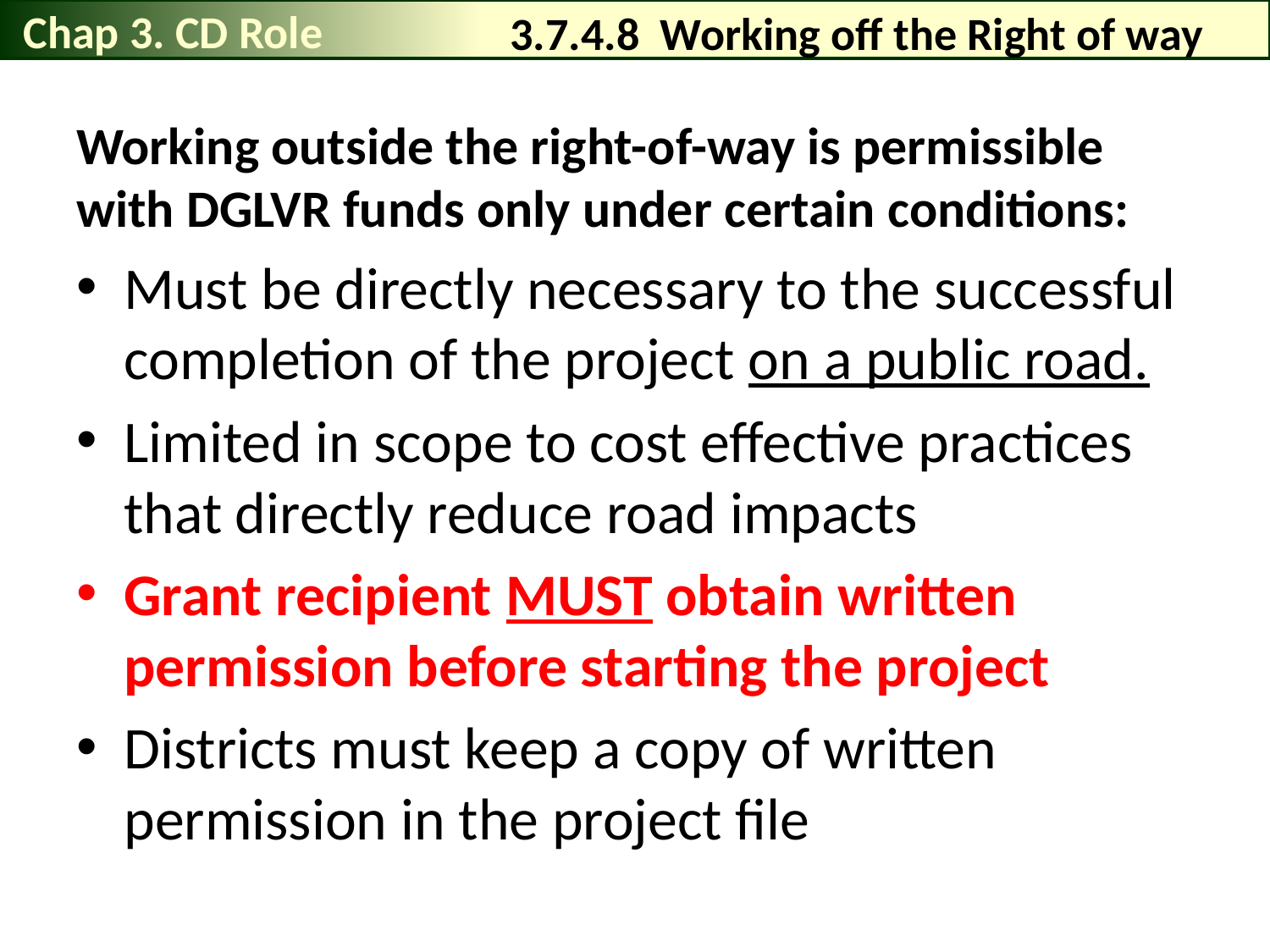

Chap 3. CD Role
# 3.7.4.8  Working off the Right of way
Working outside the right-of-way is permissible with DGLVR funds only under certain conditions:
Must be directly necessary to the successful completion of the project on a public road.
Limited in scope to cost effective practices that directly reduce road impacts
Grant recipient MUST obtain written permission before starting the project
Districts must keep a copy of written permission in the project file